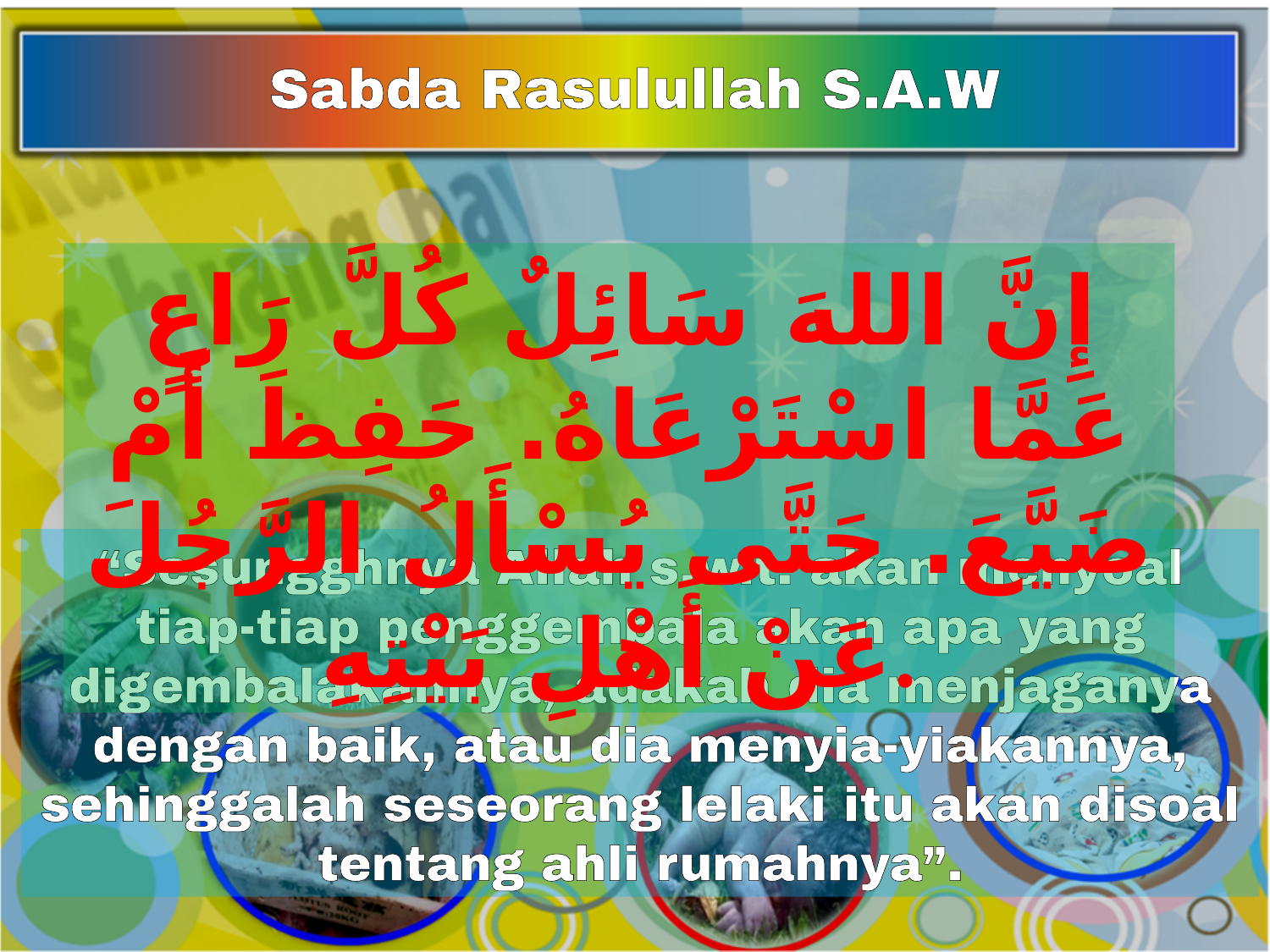

Sabda Rasulullah S.A.W
إِنَّ اللهَ سَائِلٌ كُلَّ رَاعٍ عَمَّا اسْتَرْعَاهُ. حَفِظَ أَمْ ضَيَّعَ. حَتَّى يُسْأَلُ الرَّجُلَ عَنْ أَهْلِ بَيْتِهِ.
“Sesungghnya Allah s.w.t. akan menyoal tiap-tiap penggembala akan apa yang digembalakannya, adakah dia menjaganya dengan baik, atau dia menyia-yiakannya, sehinggalah seseorang lelaki itu akan disoal tentang ahli rumahnya”.